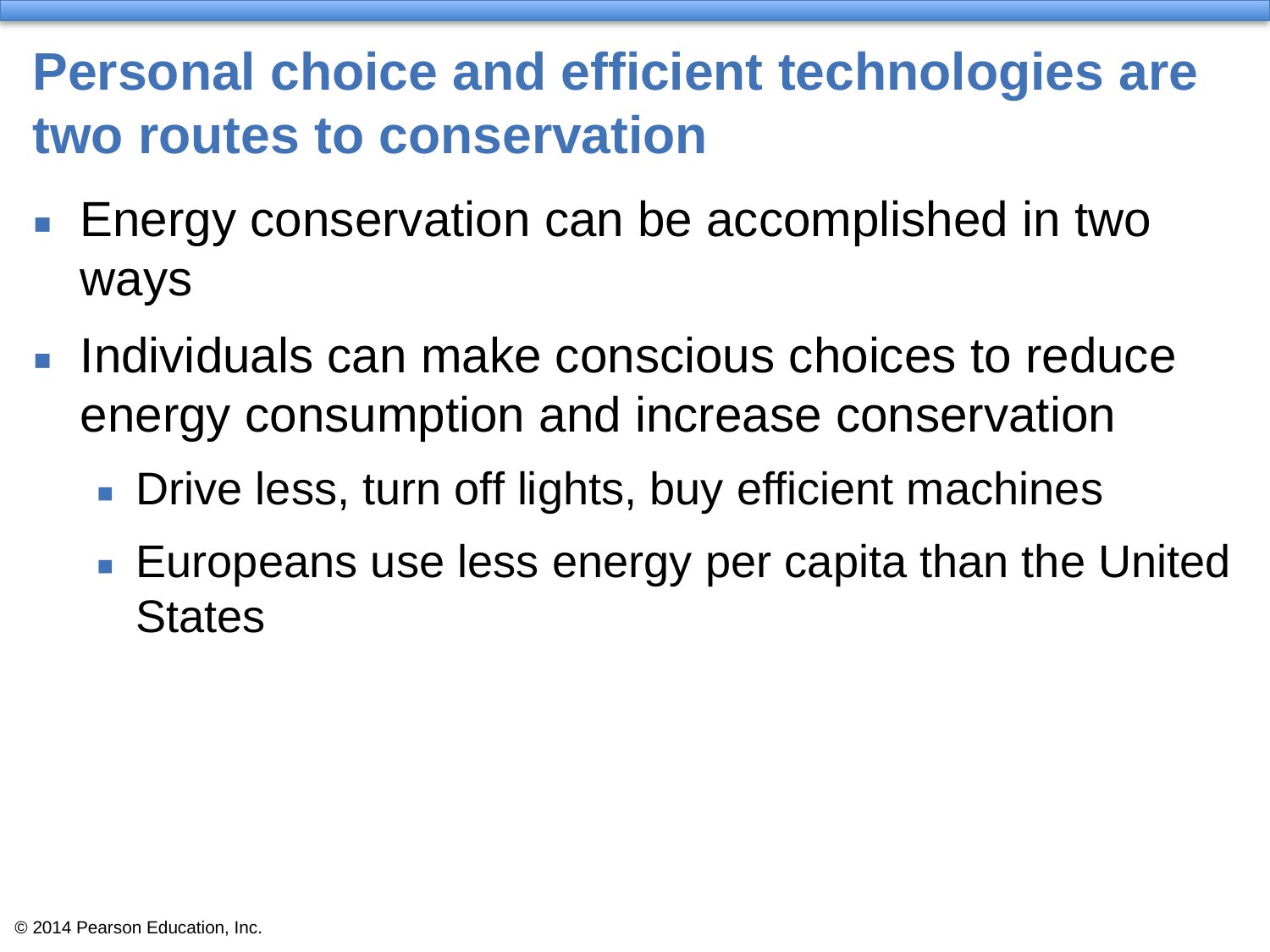

# Personal choice and efficient technologies are two routes to conservation
Energy conservation can be accomplished in two ways
Individuals can make conscious choices to reduce energy consumption and increase conservation
Drive less, turn off lights, buy efficient machines
Europeans use less energy per capita than the United States